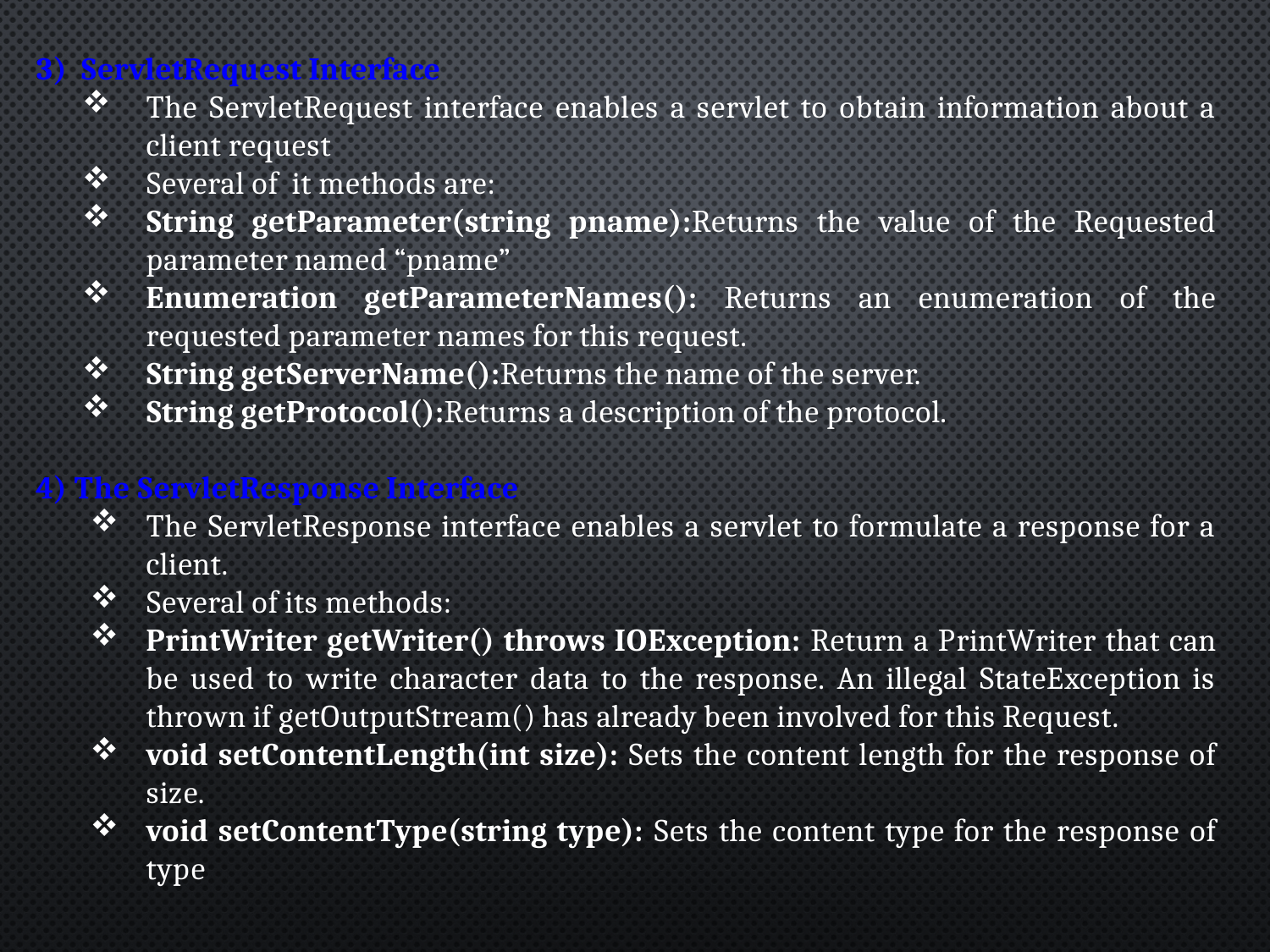

3)  ServletRequest Interface
The ServletRequest interface enables a servlet to obtain information about a client request
Several of  it methods are:
String getParameter(string pname):Returns the value of the Requested parameter named “pname”
Enumeration getParameterNames(): Returns an enumeration of the requested parameter names for this request.
String getServerName():Returns the name of the server.
String getProtocol():Returns a description of the protocol.

4) The ServletResponse Interface
The ServletResponse interface enables a servlet to formulate a response for a client.
Several of its methods:
PrintWriter getWriter() throws IOException: Return a PrintWriter that can be used to write character data to the response. An illegal StateException is thrown if getOutputStream() has already been involved for this Request.
void setContentLength(int size): Sets the content length for the response of size.
void setContentType(string type): Sets the content type for the response of type